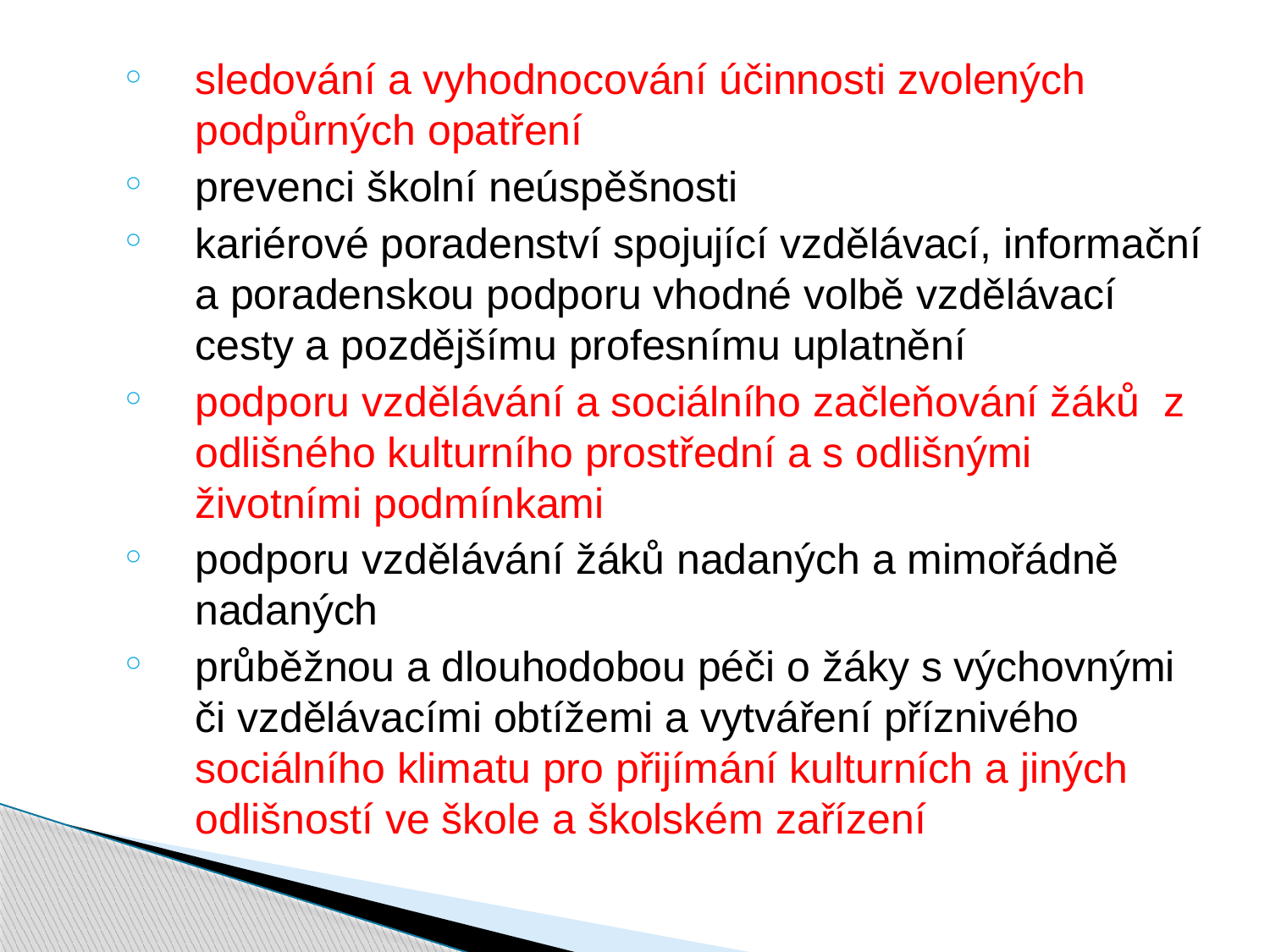

sledování a vyhodnocování účinnosti zvolených podpůrných opatření
prevenci školní neúspěšnosti
kariérové poradenství spojující vzdělávací, informační a poradenskou podporu vhodné volbě vzdělávací cesty a pozdějšímu profesnímu uplatnění
podporu vzdělávání a sociálního začleňování žáků  z odlišného kulturního prostřední a s odlišnými životními podmínkami
podporu vzdělávání žáků nadaných a mimořádně nadaných
průběžnou a dlouhodobou péči o žáky s výchovnými či vzdělávacími obtížemi a vytváření příznivého sociálního klimatu pro přijímání kulturních a jiných odlišností ve škole a školském zařízení